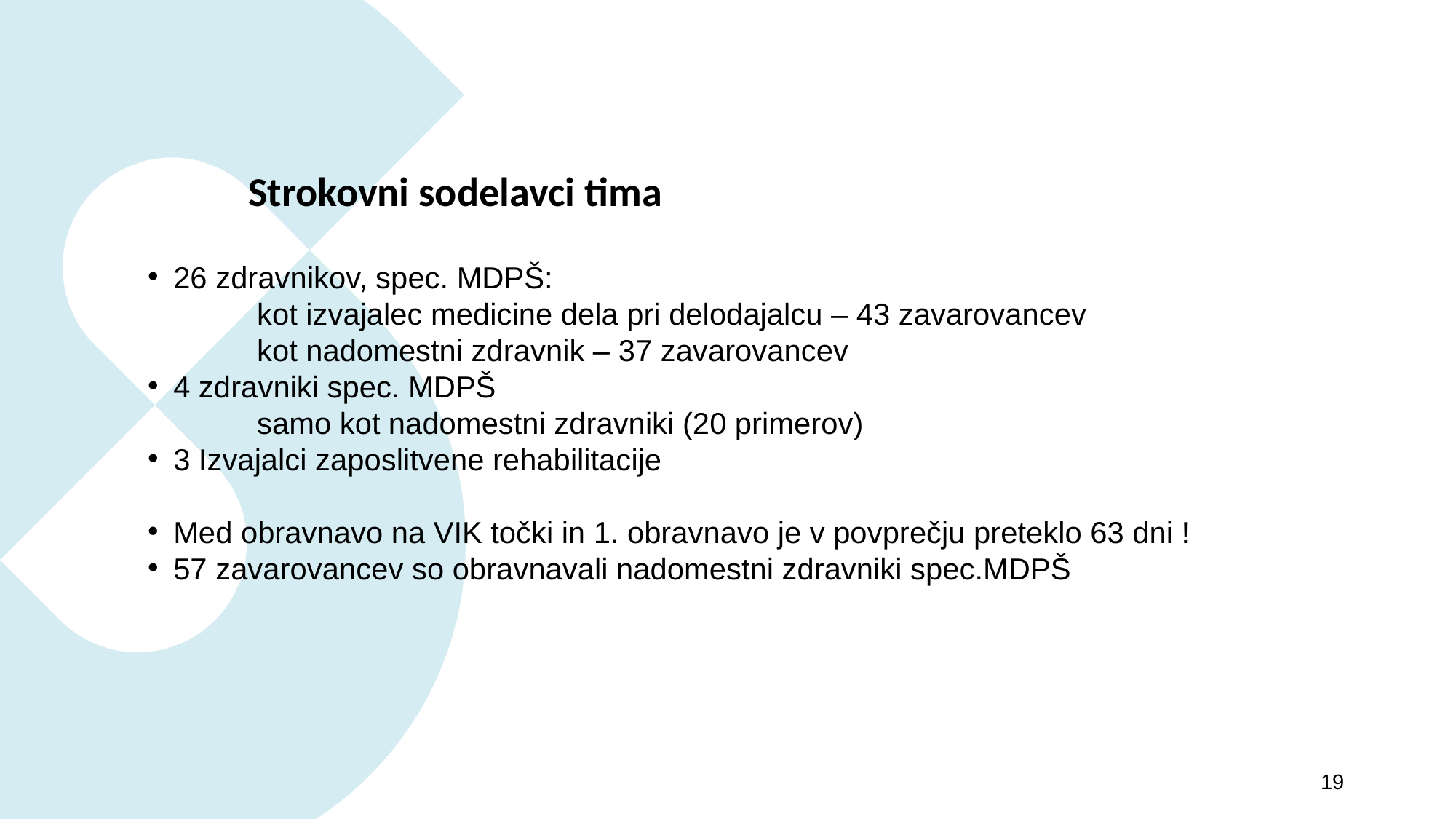

# Strokovni sodelavci tima
26 zdravnikov, spec. MDPŠ:
	kot izvajalec medicine dela pri delodajalcu – 43 zavarovancev
	kot nadomestni zdravnik – 37 zavarovancev
4 zdravniki spec. MDPŠ
	samo kot nadomestni zdravniki (20 primerov)
3 Izvajalci zaposlitvene rehabilitacije

Med obravnavo na VIK točki in 1. obravnavo je v povprečju preteklo 63 dni !
57 zavarovancev so obravnavali nadomestni zdravniki spec.MDPŠ

19